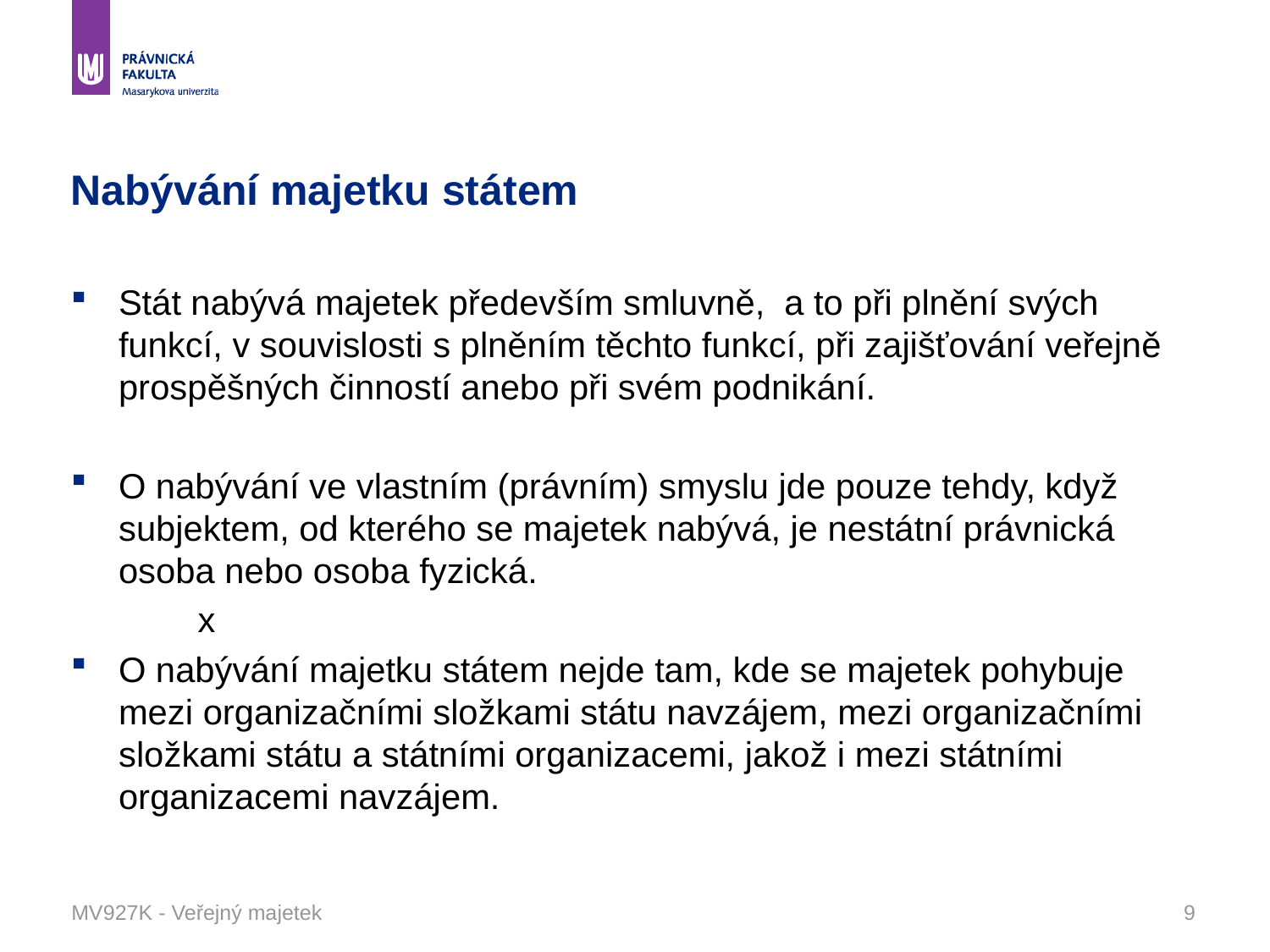

# Nabývání majetku státem
Stát nabývá majetek především smluvně,  a to při plnění svých funkcí, v souvislosti s plněním těchto funkcí, při zajišťování veřejně prospěšných činností anebo při svém podnikání.

O nabývání ve vlastním (právním) smyslu jde pouze tehdy, když subjektem, od kterého se majetek nabývá, je nestátní právnická osoba nebo osoba fyzická.
	x
O nabývání majetku státem nejde tam, kde se majetek pohybuje mezi organizačními složkami státu navzájem, mezi organizačními složkami státu a státními organizacemi, jakož i mezi státními organizacemi navzájem.

MV927K - Veřejný majetek
9